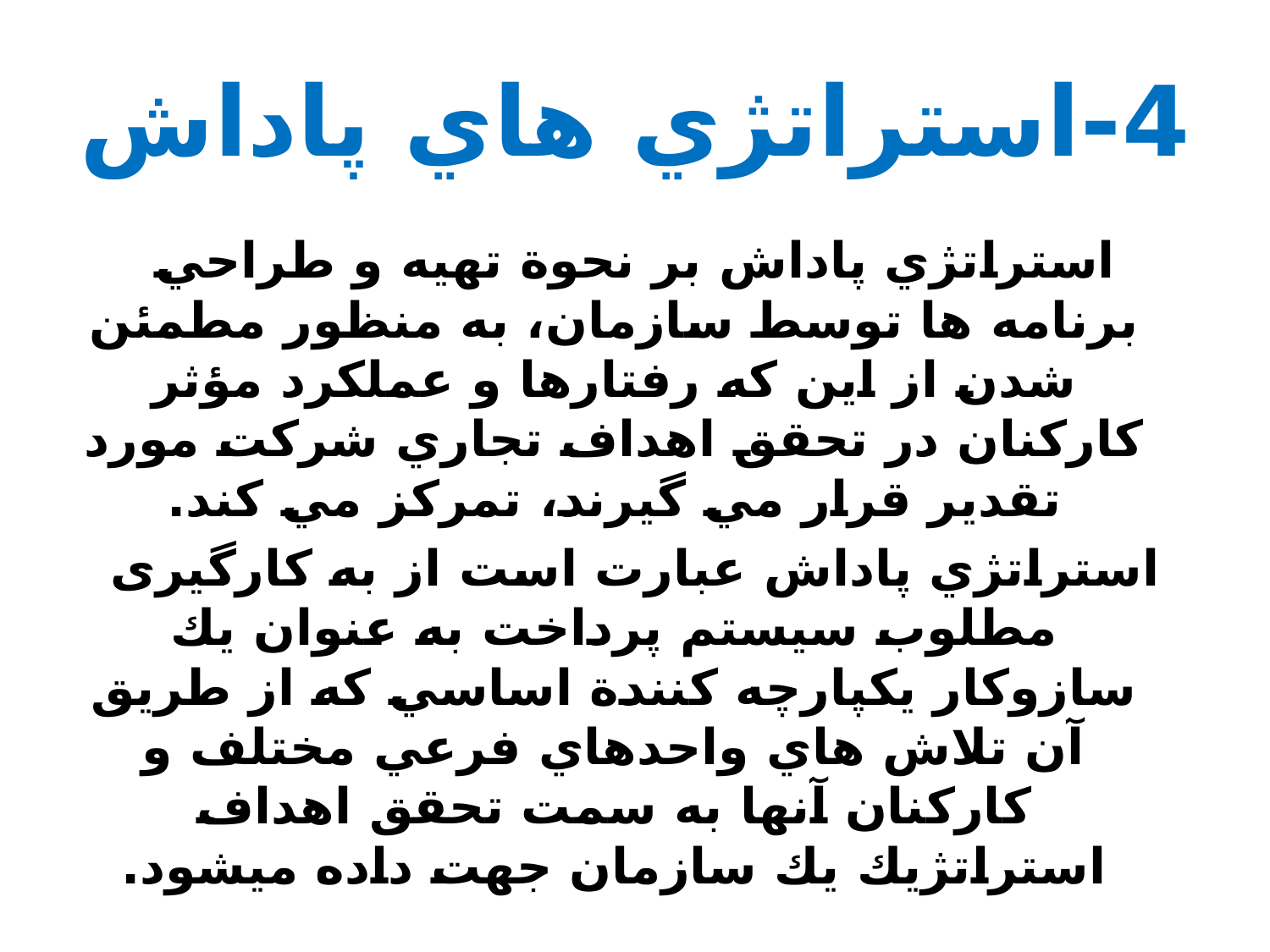

# 4-استراتژي هاي پاداش
استراتژي پاداش بر نحوة تهيه و طراحي برنامه ها توسط سازمان، به منظور مطمئن شدن از اين که رفتارها و عملكرد مؤثر کارکنان در تحقق اهداف تجاري شرکت مورد تقدير قرار مي گيرند، تمرکز مي کند.
استراتژي پاداش عبارت است از به کارگیری مطلوب سيستم پرداخت به عنوان يك سازوکار يكپارچه کنندة اساسي که از طريق آن تلاش هاي واحدهاي فرعي مختلف و کارکنان آنها به سمت تحقق اهداف استراتژيك يك سازمان جهت داده ميشود.